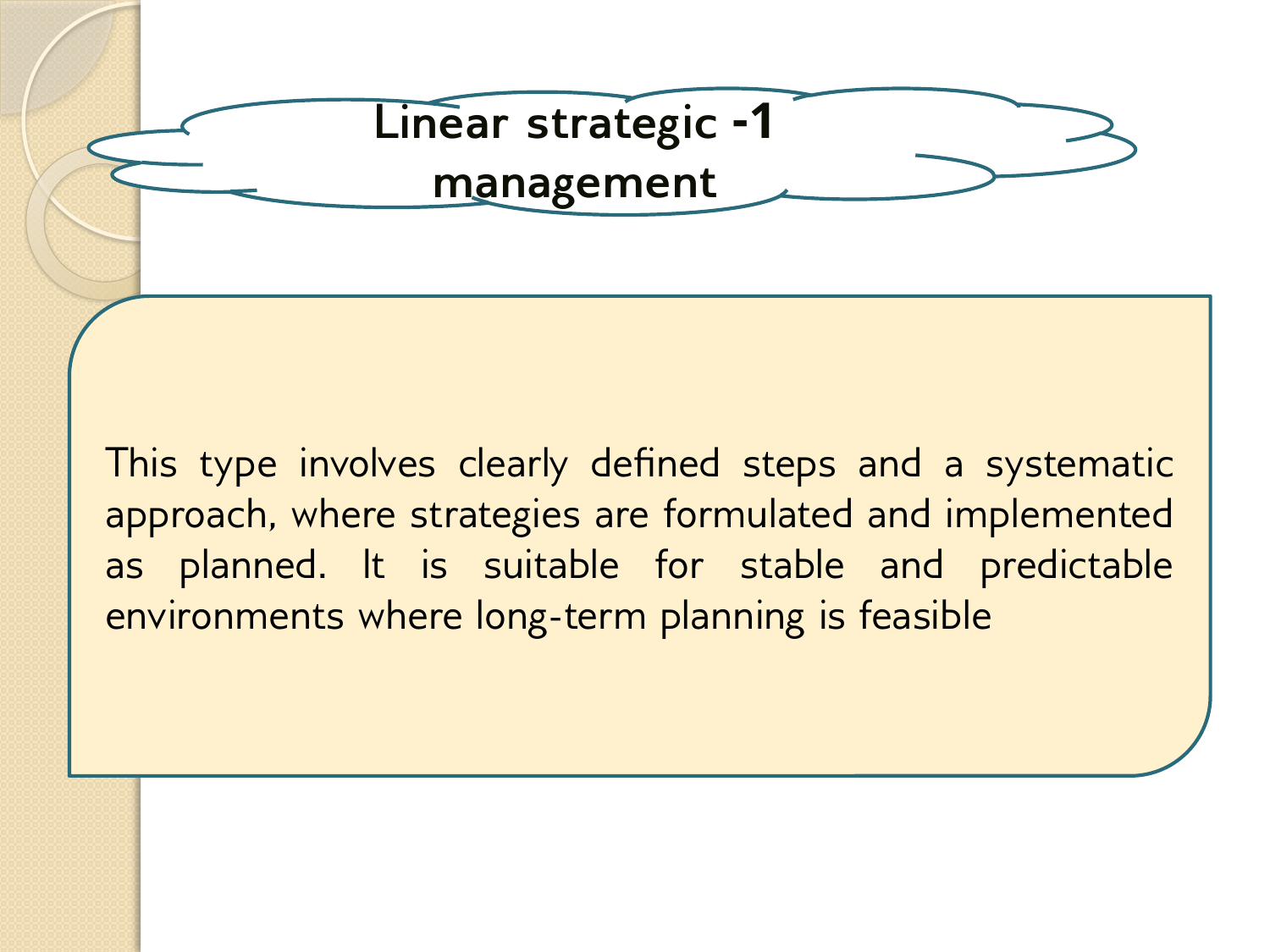

1- Linear strategic management
This type involves clearly defined steps and a systematic approach, where strategies are formulated and implemented as planned. It is suitable for stable and predictable environments where long-term planning is feasible
5